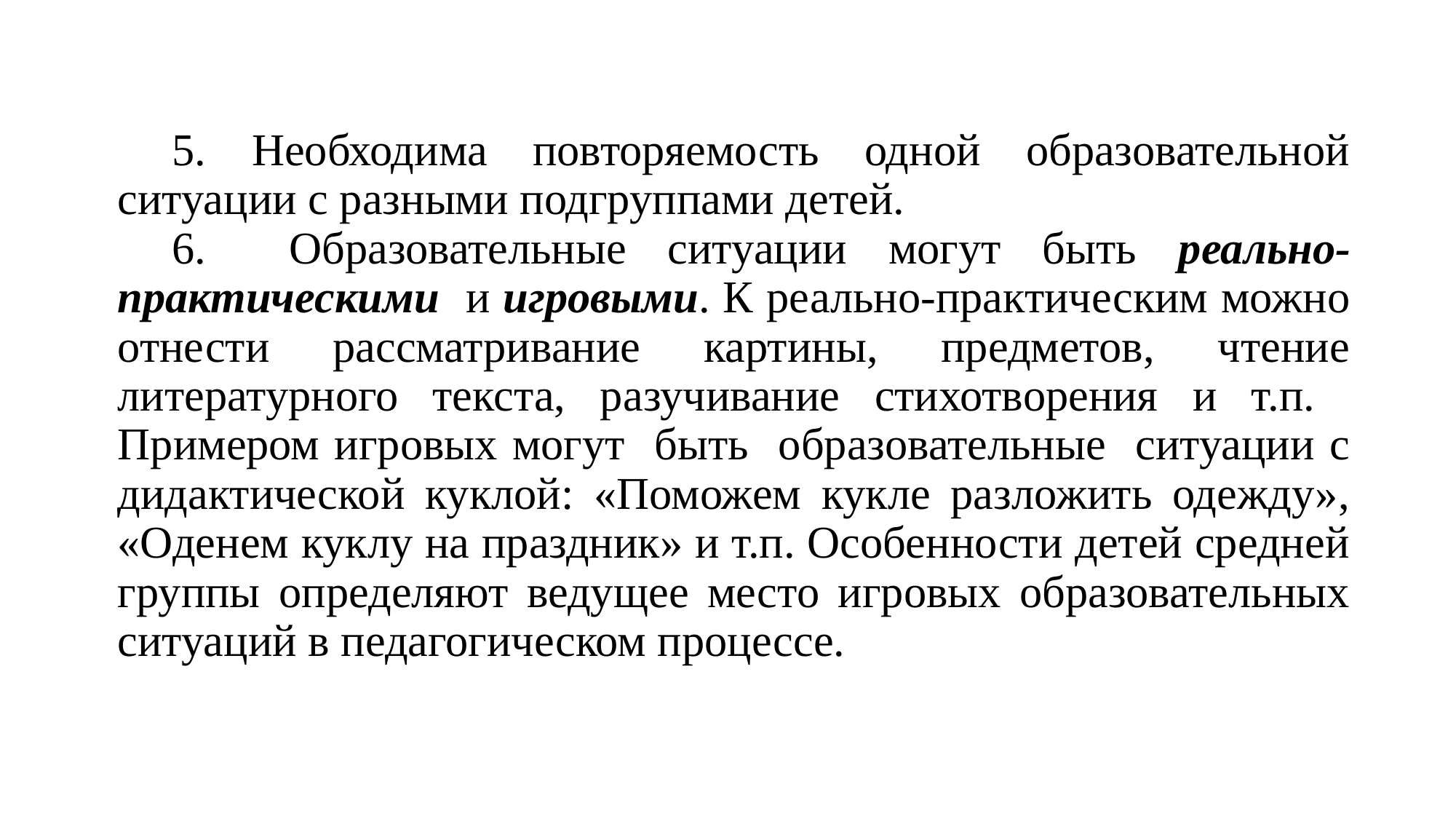

5. Необходима повторяемость одной образовательной ситуации с разными подгруппами детей.
6.  Образовательные ситуации могут быть реально-практическими  и игровыми. К реально-практическим можно отнести рассматривание картины, предметов, чтение литературного текста, разучивание стихотворения и т.п.  Примером игровых могут  быть  образовательные  ситуации с дидактической куклой: «Поможем кукле разложить одежду», «Оденем куклу на праздник» и т.п. Особенности детей средней группы определяют ведущее место игровых образовательных ситуаций в педагогическом процессе.